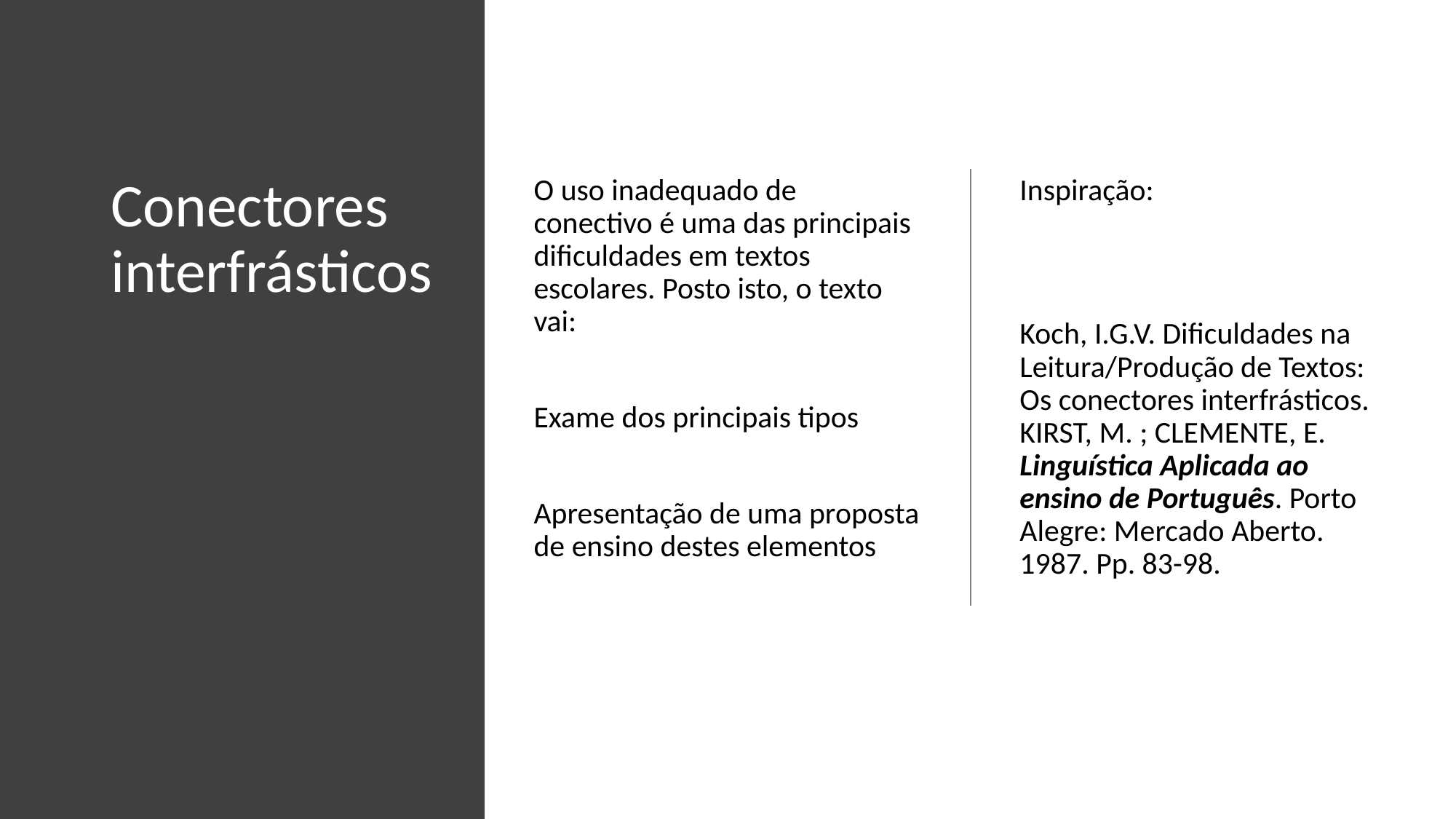

# Conectores interfrásticos
O uso inadequado de conectivo é uma das principais dificuldades em textos escolares. Posto isto, o texto vai:

Exame dos principais tipos

Apresentação de uma proposta de ensino destes elementos
Inspiração:

Koch, I.G.V. Dificuldades na Leitura/Produção de Textos: Os conectores interfrásticos. KIRST, M. ; CLEMENTE, E. Linguística Aplicada ao ensino de Português. Porto Alegre: Mercado Aberto. 1987. Pp. 83-98.